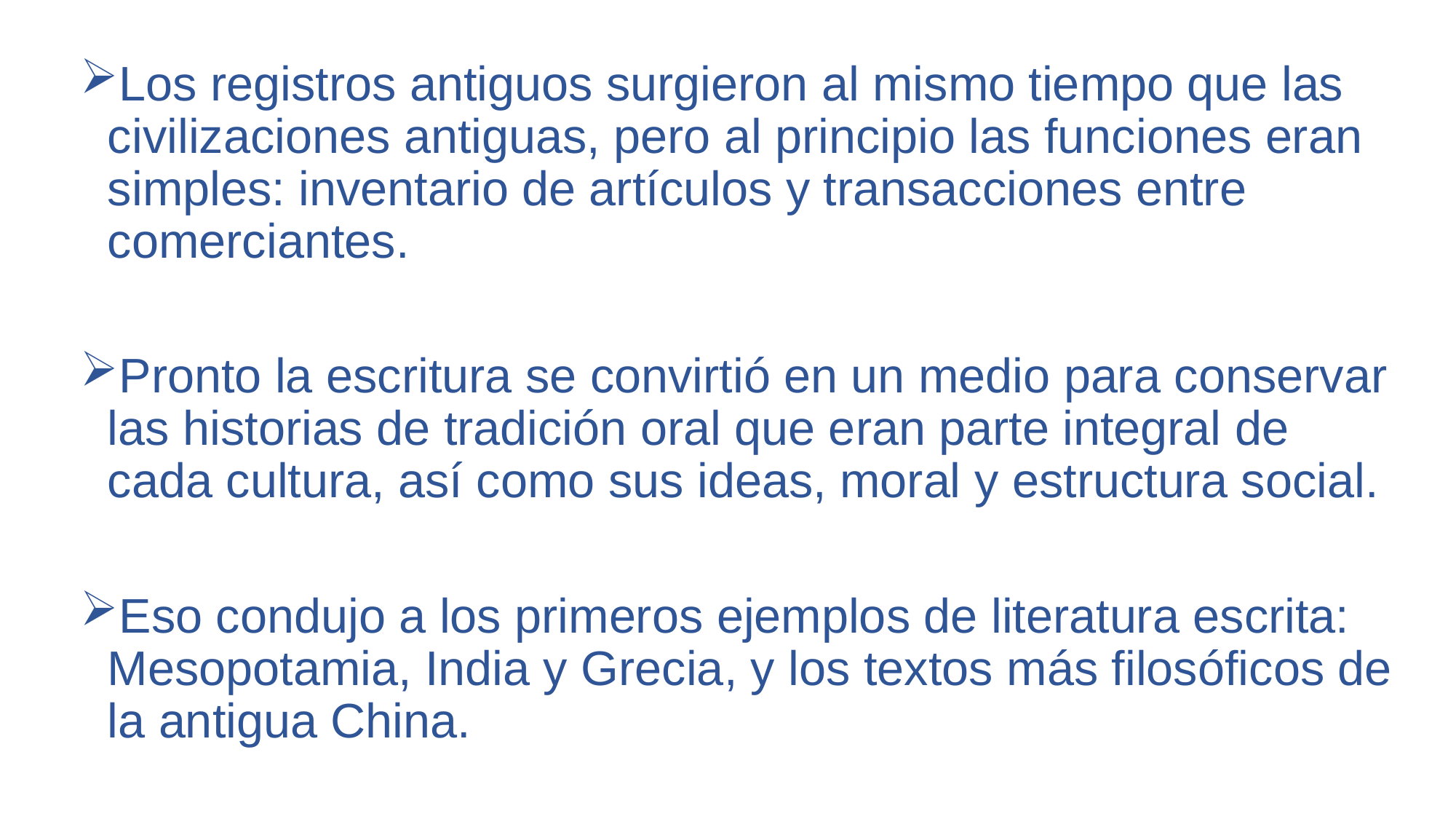

Los registros antiguos surgieron al mismo tiempo que las civilizaciones antiguas, pero al principio las funciones eran simples: inventario de artículos y transacciones entre comerciantes.

Pronto la escritura se convirtió en un medio para conservar las historias de tradición oral que eran parte integral de cada cultura, así como sus ideas, moral y estructura social.

Eso condujo a los primeros ejemplos de literatura escrita: Mesopotamia, India y Grecia, y los textos más filosóficos de la antigua China.